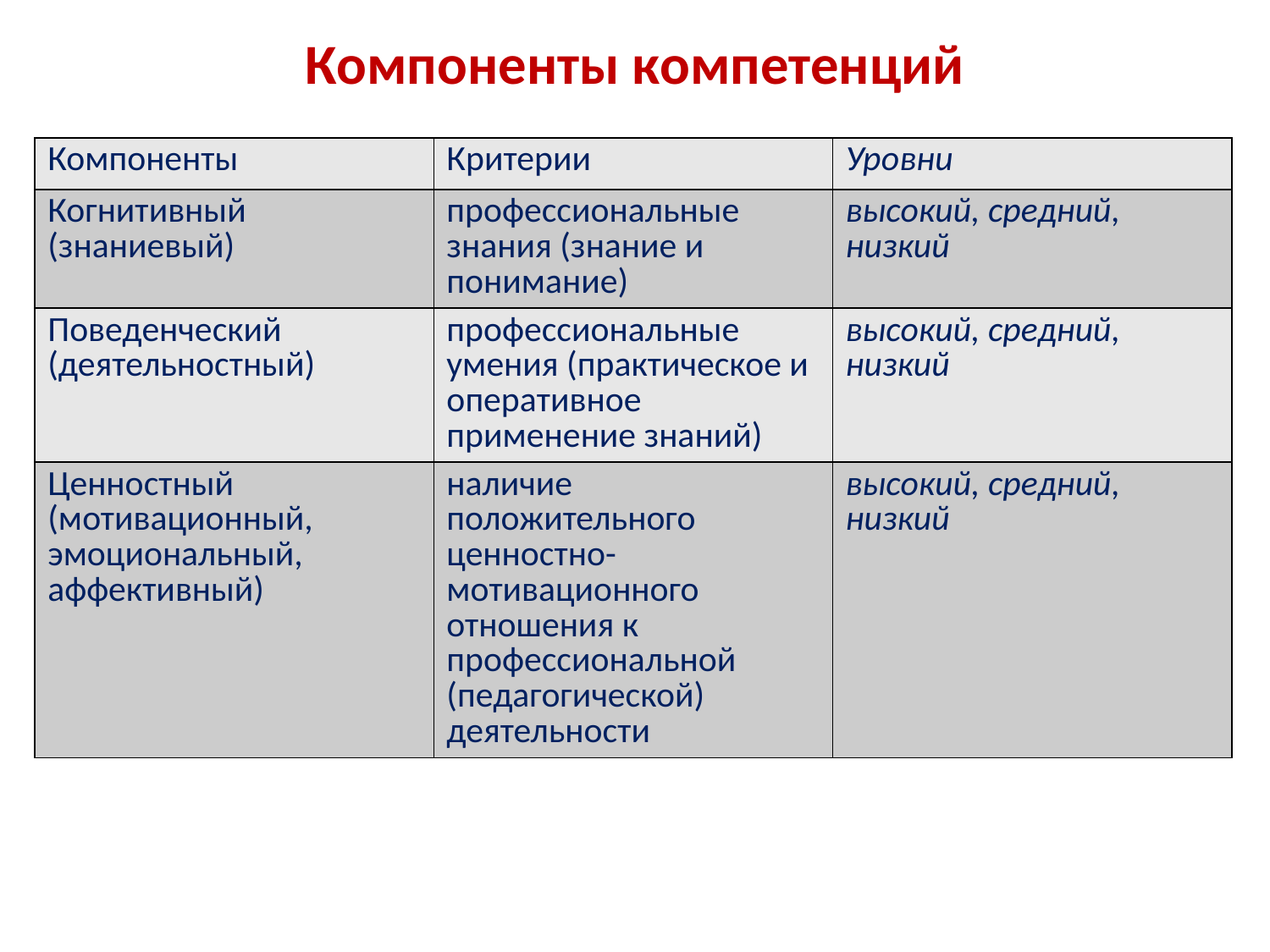

# Компоненты компетенций
| Компоненты | Критерии | Уровни |
| --- | --- | --- |
| Когнитивный (знаниевый) | профессиональные знания (знание и понимание) | высокий, средний, низкий |
| Поведенческий (деятельностный) | профессиональные умения (практическое и оперативное применение знаний) | высокий, средний, низкий |
| Ценностный (мотивационный, эмоциональный, аффективный) | наличие положительного ценностно-мотивационного отношения к профессиональной (педагогической) деятельности | высокий, средний, низкий |